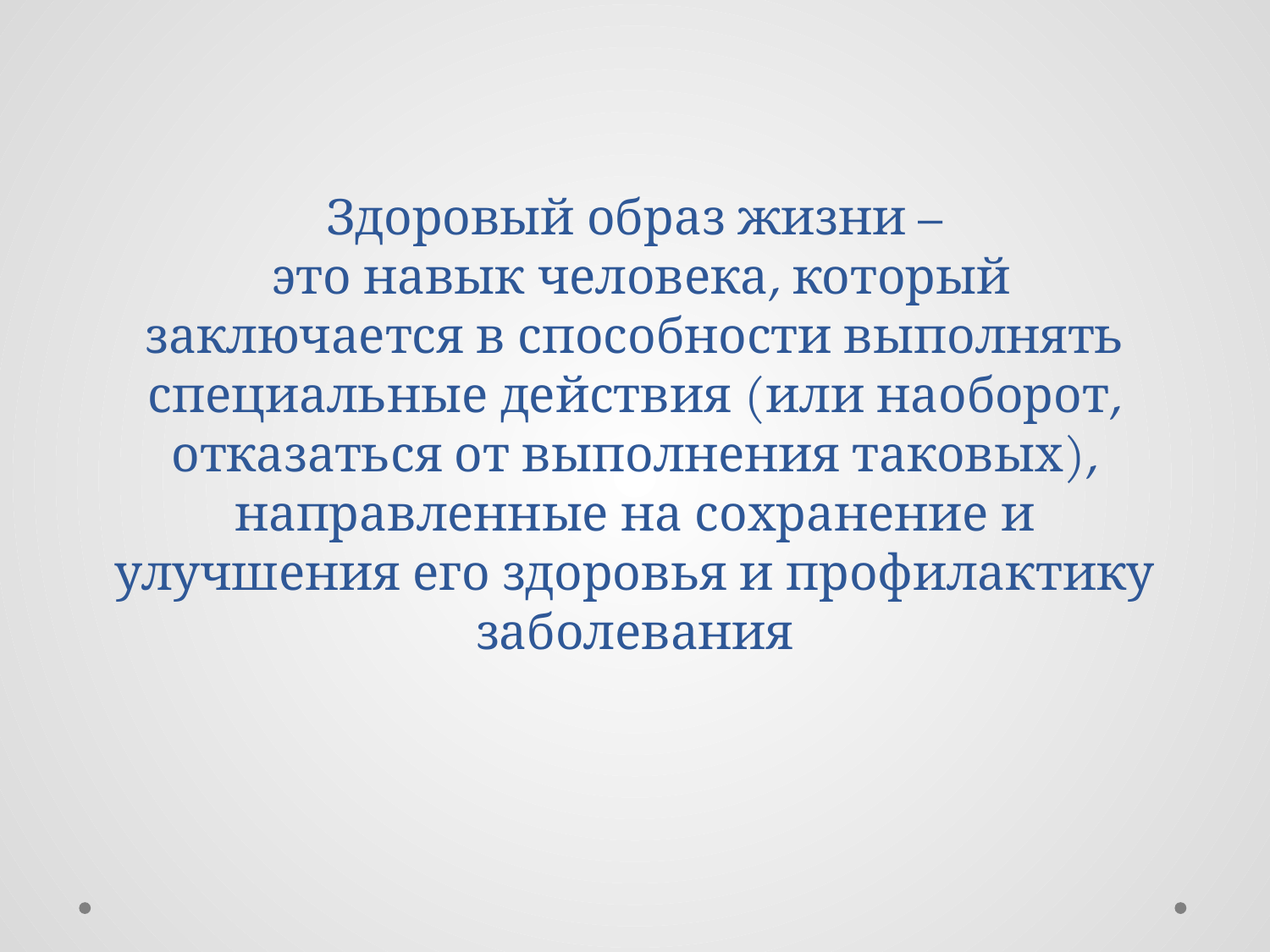

# Здоровый образ жизни – это навык человека, который заключается в способности выполнять специальные действия (или наоборот, отказаться от выполнения таковых), направленные на сохранение и улучшения его здоровья и профилактику заболевания